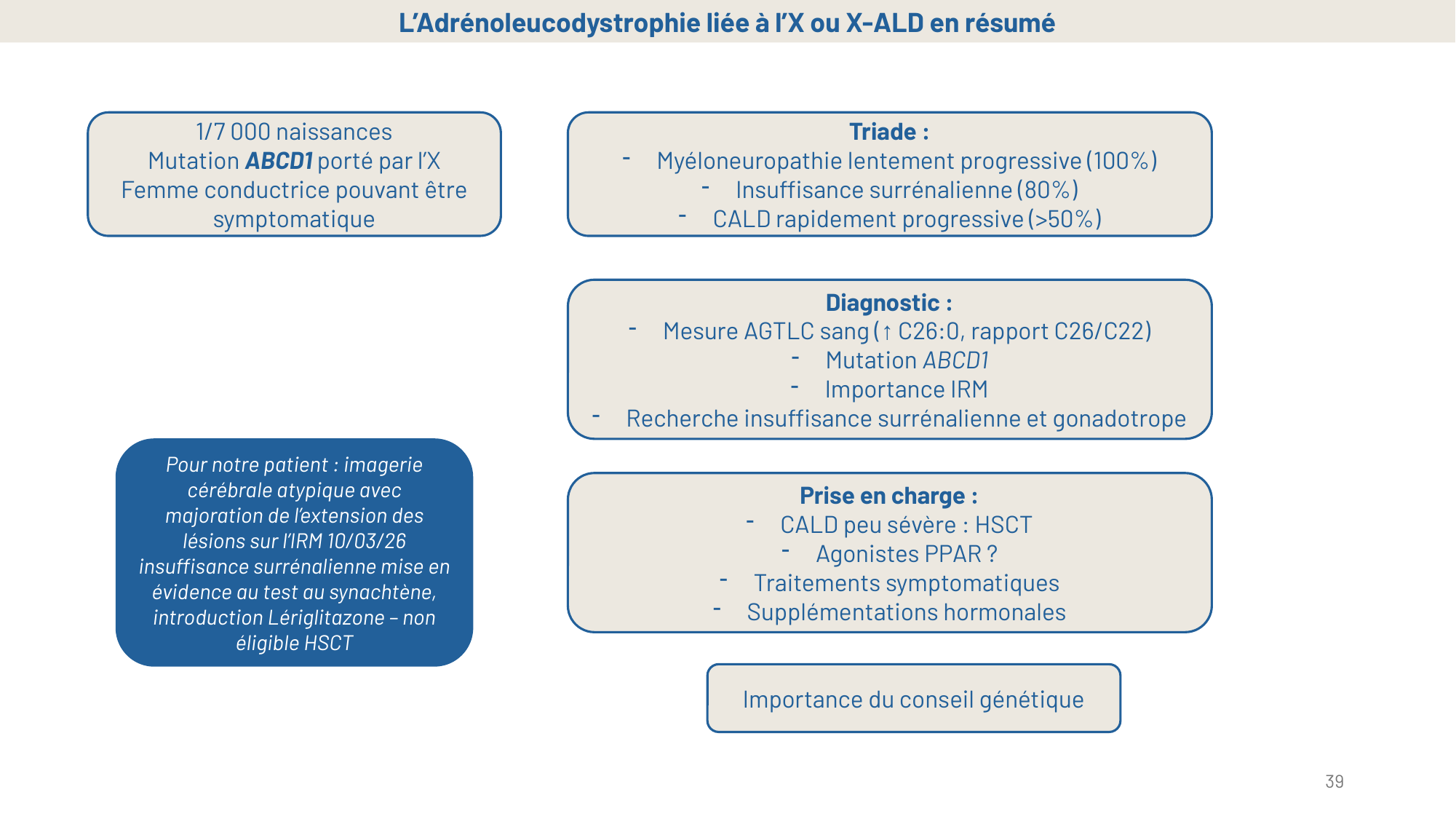

L’Adrénoleucodystrophie liée à l’X ou X-ALD en résumé
Triade :
Myéloneuropathie lentement progressive (100%)
Insuffisance surrénalienne (80%)
CALD rapidement progressive (>50%)
1/7 000 naissances
Mutation ABCD1 porté par l’X
Femme conductrice pouvant être symptomatique
Diagnostic :
Mesure AGTLC sang (↑ C26:0, rapport C26/C22)
Mutation ABCD1
Importance IRM
Recherche insuffisance surrénalienne et gonadotrope
Pour notre patient : imagerie cérébrale atypique avec majoration de l’extension des lésions sur l’IRM 10/03/26 insuffisance surrénalienne mise en évidence au test au synachtène, introduction Lériglitazone – non éligible HSCT
Prise en charge :
CALD peu sévère : HSCT
Agonistes PPAR ?
Traitements symptomatiques
Supplémentations hormonales
Importance du conseil génétique
39